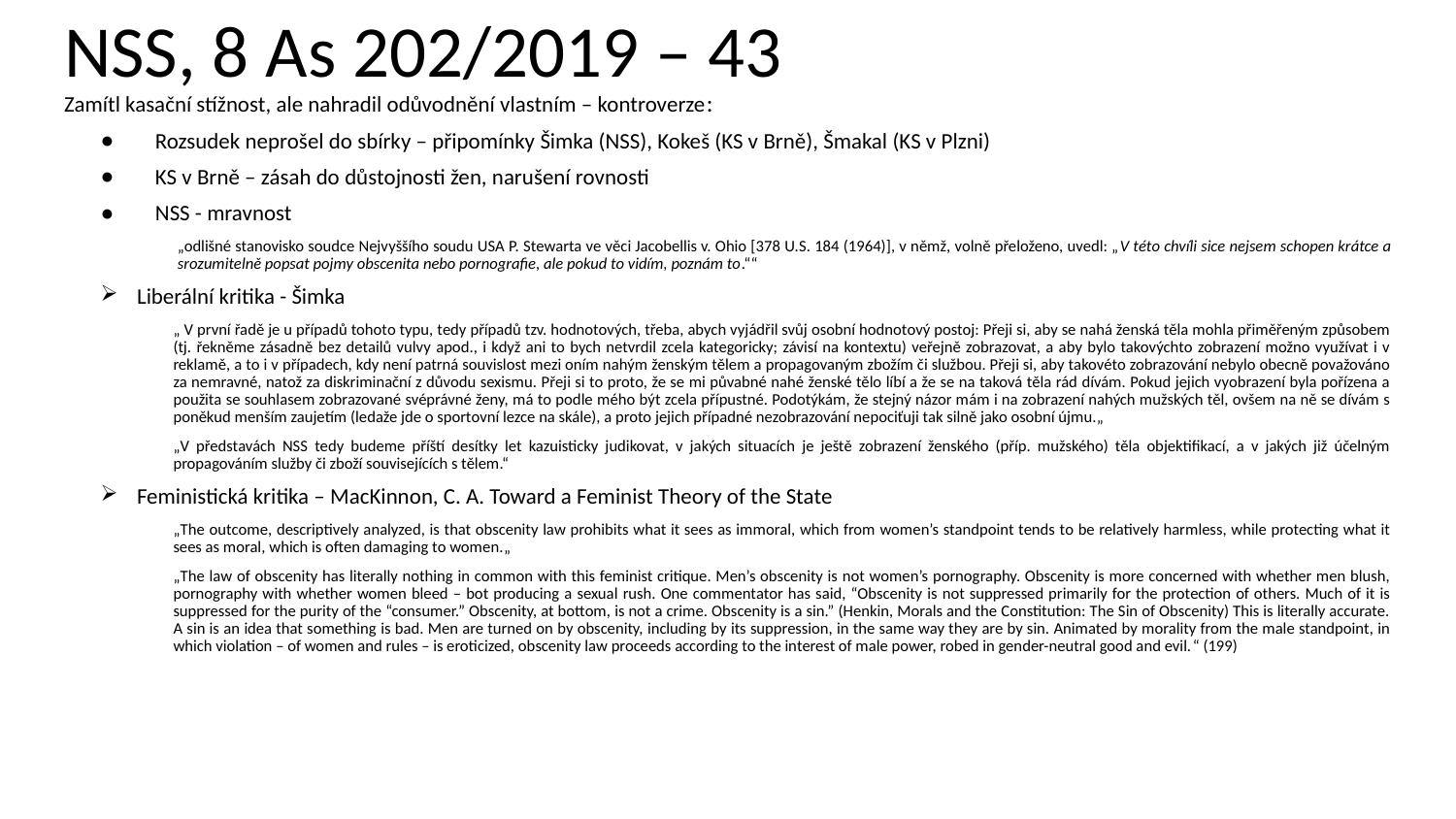

# NSS, 8 As 202/2019 – 43
Zamítl kasační stížnost, ale nahradil odůvodnění vlastním – kontroverze:
Rozsudek neprošel do sbírky – připomínky Šimka (NSS), Kokeš (KS v Brně), Šmakal (KS v Plzni)
KS v Brně – zásah do důstojnosti žen, narušení rovnosti
NSS - mravnost
„odlišné stanovisko soudce Nejvyššího soudu USA P. Stewarta ve věci Jacobellis v. Ohio [378 U.S. 184 (1964)], v němž, volně přeloženo, uvedl: „V této chvíli sice nejsem schopen krátce a srozumitelně popsat pojmy obscenita nebo pornografie, ale pokud to vidím, poznám to.““
Liberální kritika - Šimka
„ V první řadě je u případů tohoto typu, tedy případů tzv. hodnotových, třeba, abych vyjádřil svůj osobní hodnotový postoj: Přeji si, aby se nahá ženská těla mohla přiměřeným způsobem (tj. řekněme zásadně bez detailů vulvy apod., i když ani to bych netvrdil zcela kategoricky; závisí na kontextu) veřejně zobrazovat, a aby bylo takovýchto zobrazení možno využívat i v reklamě, a to i v případech, kdy není patrná souvislost mezi oním nahým ženským tělem a propagovaným zbožím či službou. Přeji si, aby takovéto zobrazování nebylo obecně považováno za nemravné, natož za diskriminační z důvodu sexismu. Přeji si to proto, že se mi půvabné nahé ženské tělo líbí a že se na taková těla rád dívám. Pokud jejich vyobrazení byla pořízena a použita se souhlasem zobrazované svéprávné ženy, má to podle mého být zcela přípustné. Podotýkám, že stejný názor mám i na zobrazení nahých mužských těl, ovšem na ně se dívám s poněkud menším zaujetím (ledaže jde o sportovní lezce na skále), a proto jejich případné nezobrazování nepociťuji tak silně jako osobní újmu.„
„V představách NSS tedy budeme příští desítky let kazuisticky judikovat, v jakých situacích je ještě zobrazení ženského (příp. mužského) těla objektifikací, a v jakých již účelným propagováním služby či zboží souvisejících s tělem.“
Feministická kritika – MacKinnon, C. A. Toward a Feminist Theory of the State
„The outcome, descriptively analyzed, is that obscenity law prohibits what it sees as immoral, which from women’s standpoint tends to be relatively harmless, while protecting what it sees as moral, which is often damaging to women.„
„The law of obscenity has literally nothing in common with this feminist critique. Men’s obscenity is not women’s pornography. Obscenity is more concerned with whether men blush, pornography with whether women bleed – bot producing a sexual rush. One commentator has said, “Obscenity is not suppressed primarily for the protection of others. Much of it is suppressed for the purity of the “consumer.” Obscenity, at bottom, is not a crime. Obscenity is a sin.” (Henkin, Morals and the Constitution: The Sin of Obscenity) This is literally accurate. A sin is an idea that something is bad. Men are turned on by obscenity, including by its suppression, in the same way they are by sin. Animated by morality from the male standpoint, in which violation – of women and rules – is eroticized, obscenity law proceeds according to the interest of male power, robed in gender-neutral good and evil.“ (199)